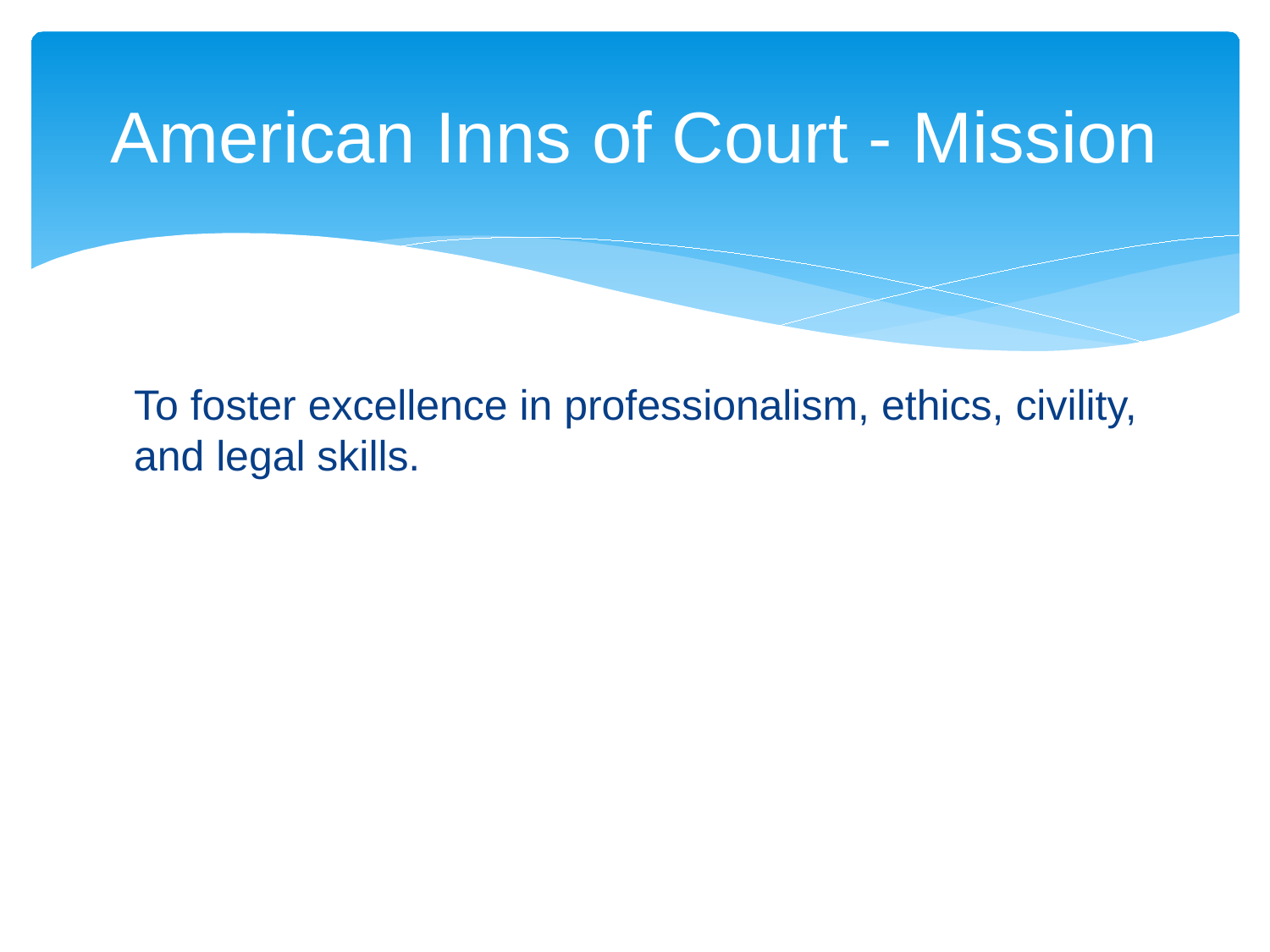

# American Inns of Court - Mission
To foster excellence in professionalism, ethics, civility, and legal skills.